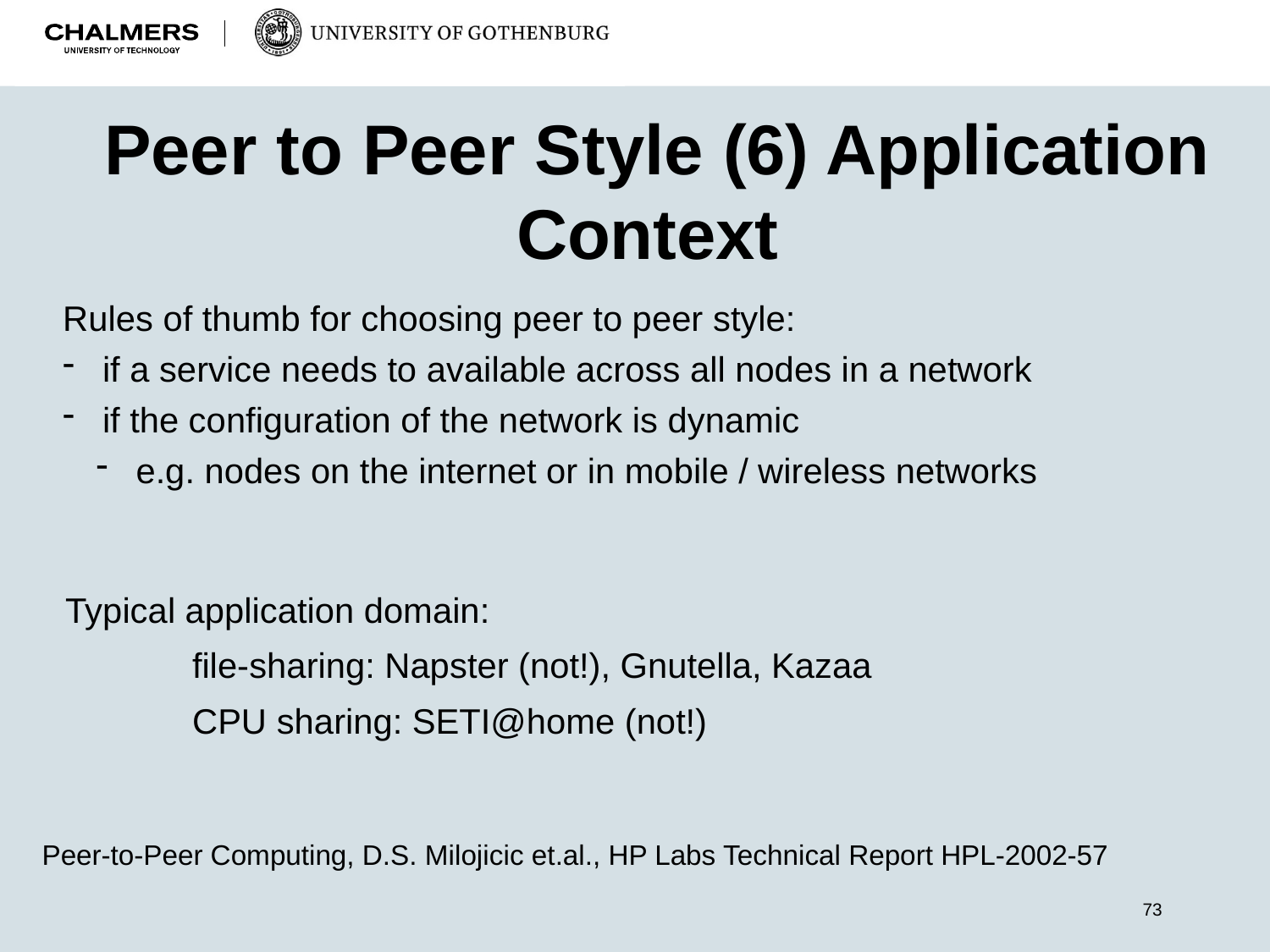

Peer to Peer Style (6) Application Context
Rules of thumb for choosing peer to peer style:
 if a service needs to available across all nodes in a network
 if the configuration of the network is dynamic
 e.g. nodes on the internet or in mobile / wireless networks
Typical application domain:
	file-sharing: Napster (not!), Gnutella, Kazaa
	CPU sharing: SETI@home (not!)
Peer-to-Peer Computing, D.S. Milojicic et.al., HP Labs Technical Report HPL-2002-57
73